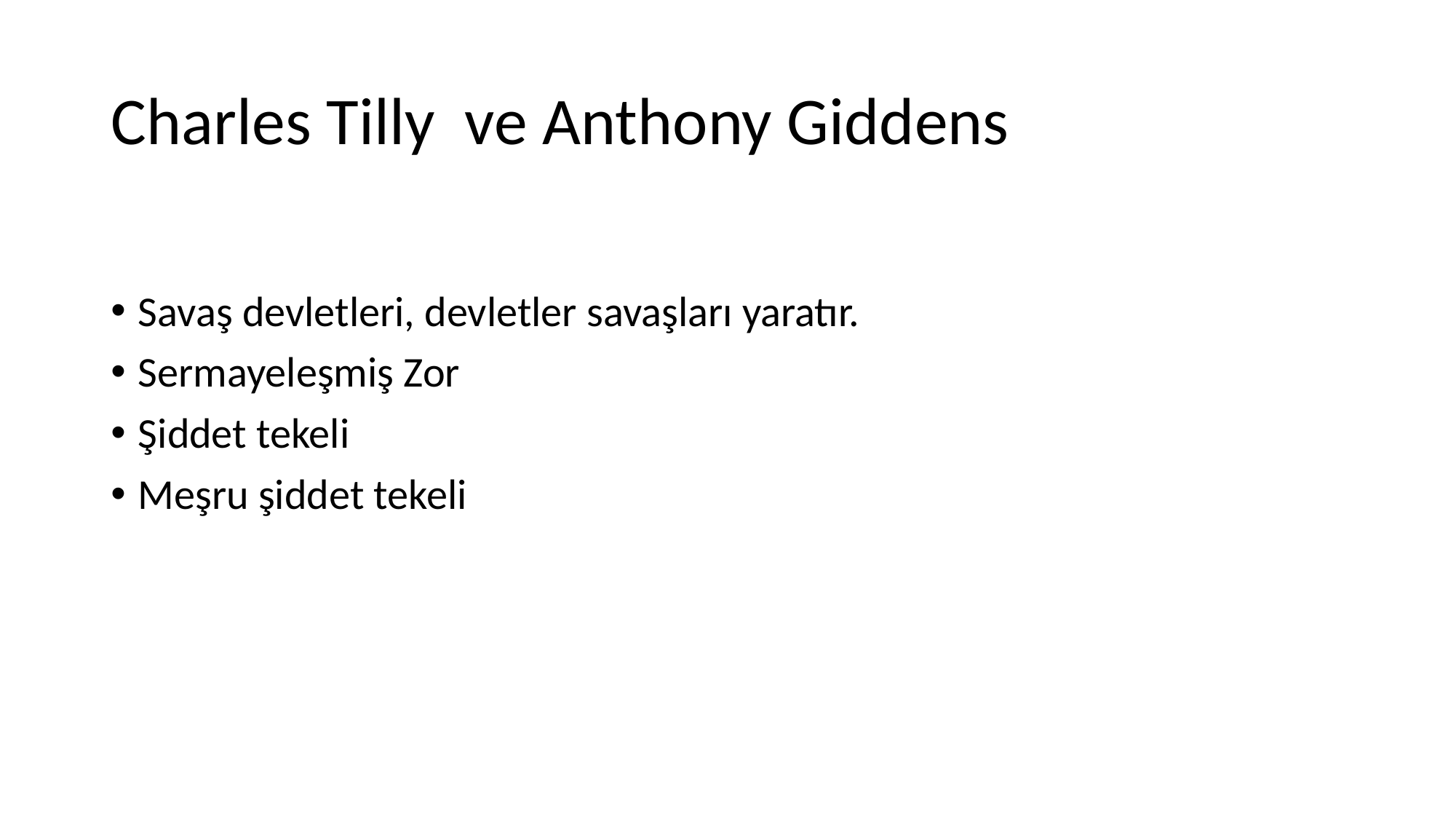

# Charles Tilly  ve Anthony Giddens

Savaş devletleri, devletler savaşları yaratır.
Sermayeleşmiş Zor
Şiddet tekeli
Meşru şiddet tekeli